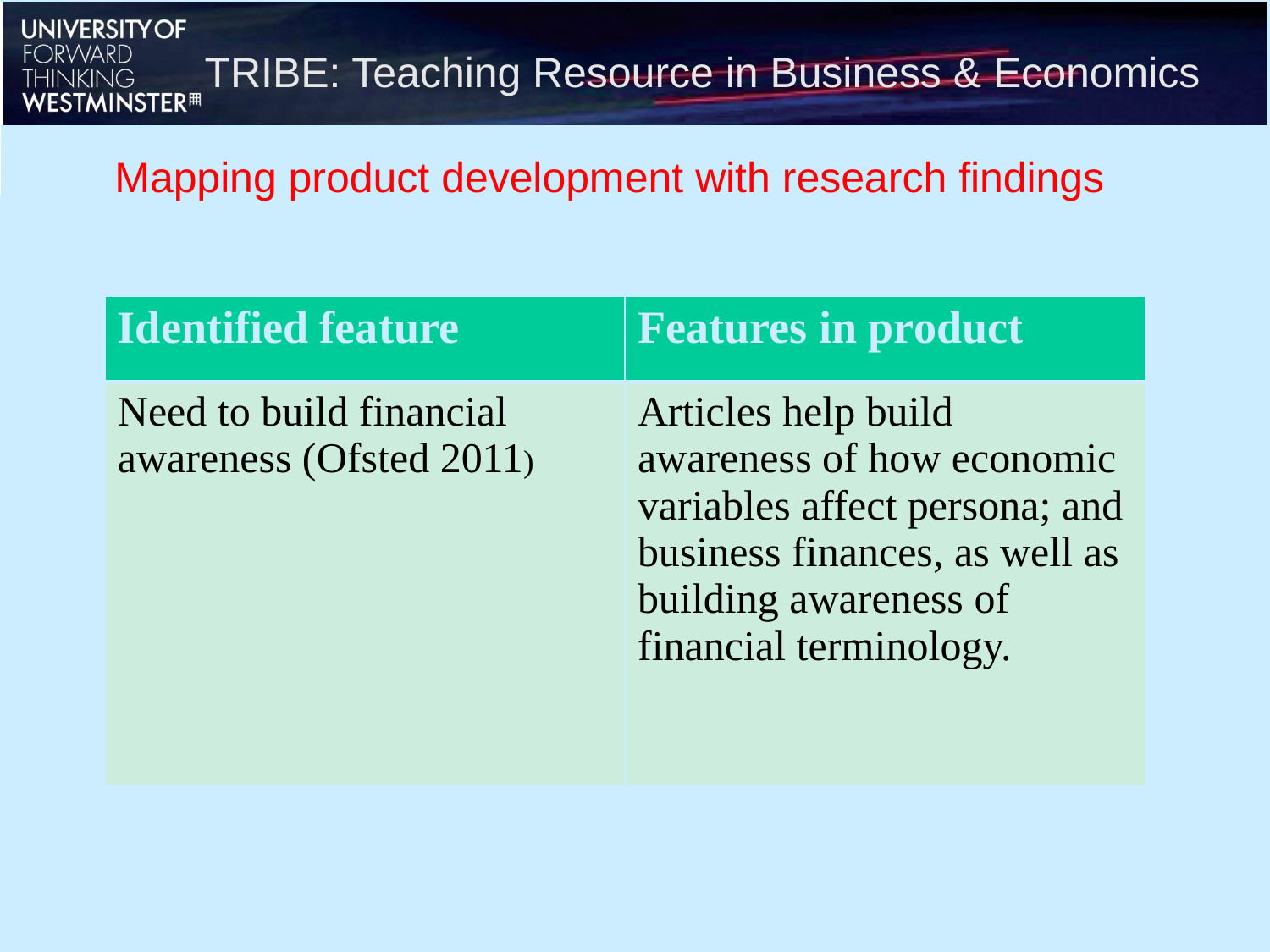

TRIBE: Teaching Resource in Business & Economics
Mapping product development with research findings

| Identified feature | Features in product |
| --- | --- |
| Need to build financial awareness (Ofsted 2011) | Articles help build awareness of how economic variables affect persona; and business finances, as well as building awareness of financial terminology. |